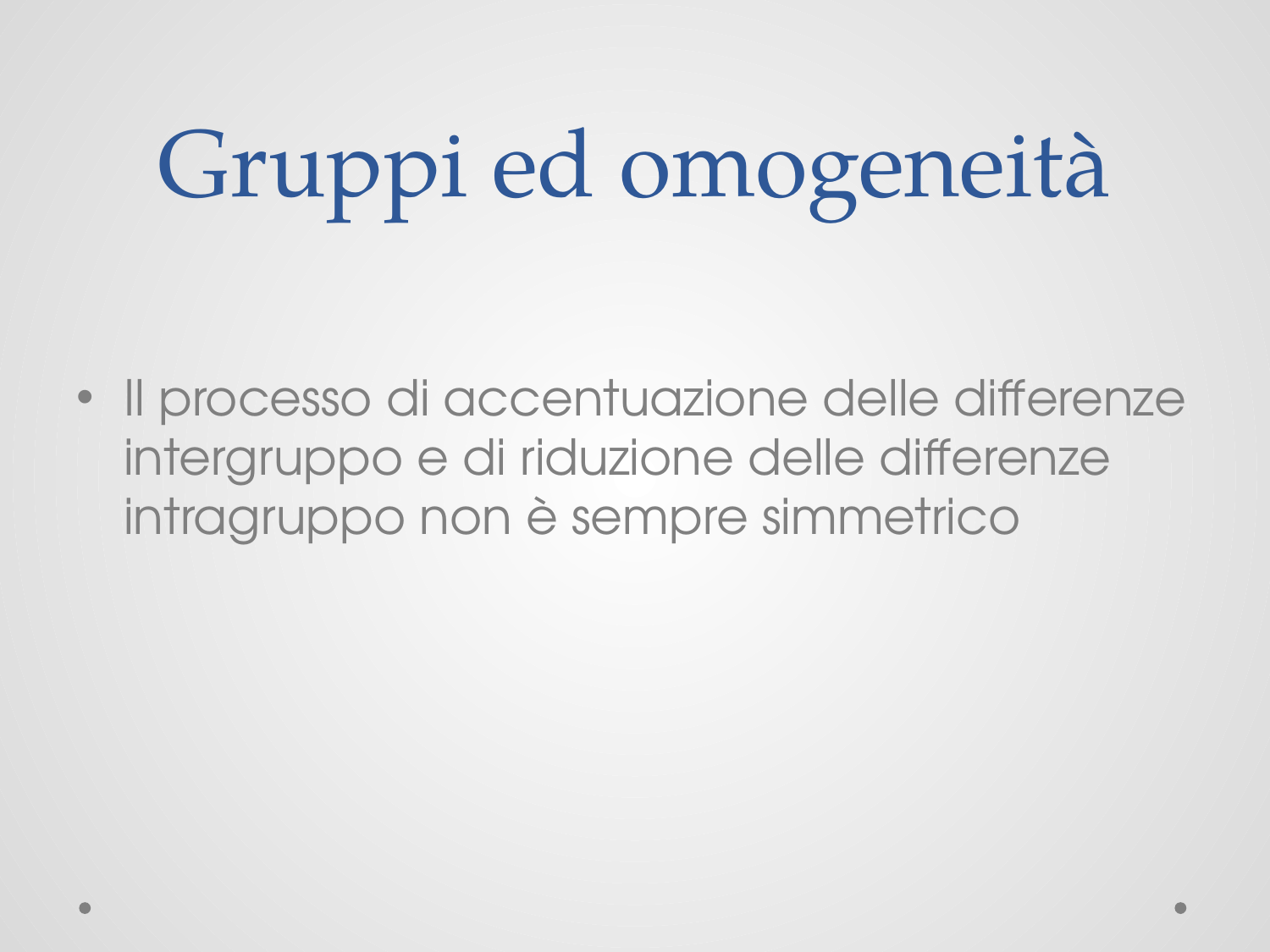

# Gruppi ed omogeneità

Il processo di accentuazione delle differenze intergruppo e di riduzione delle differenze intragruppo non è sempre simmetrico